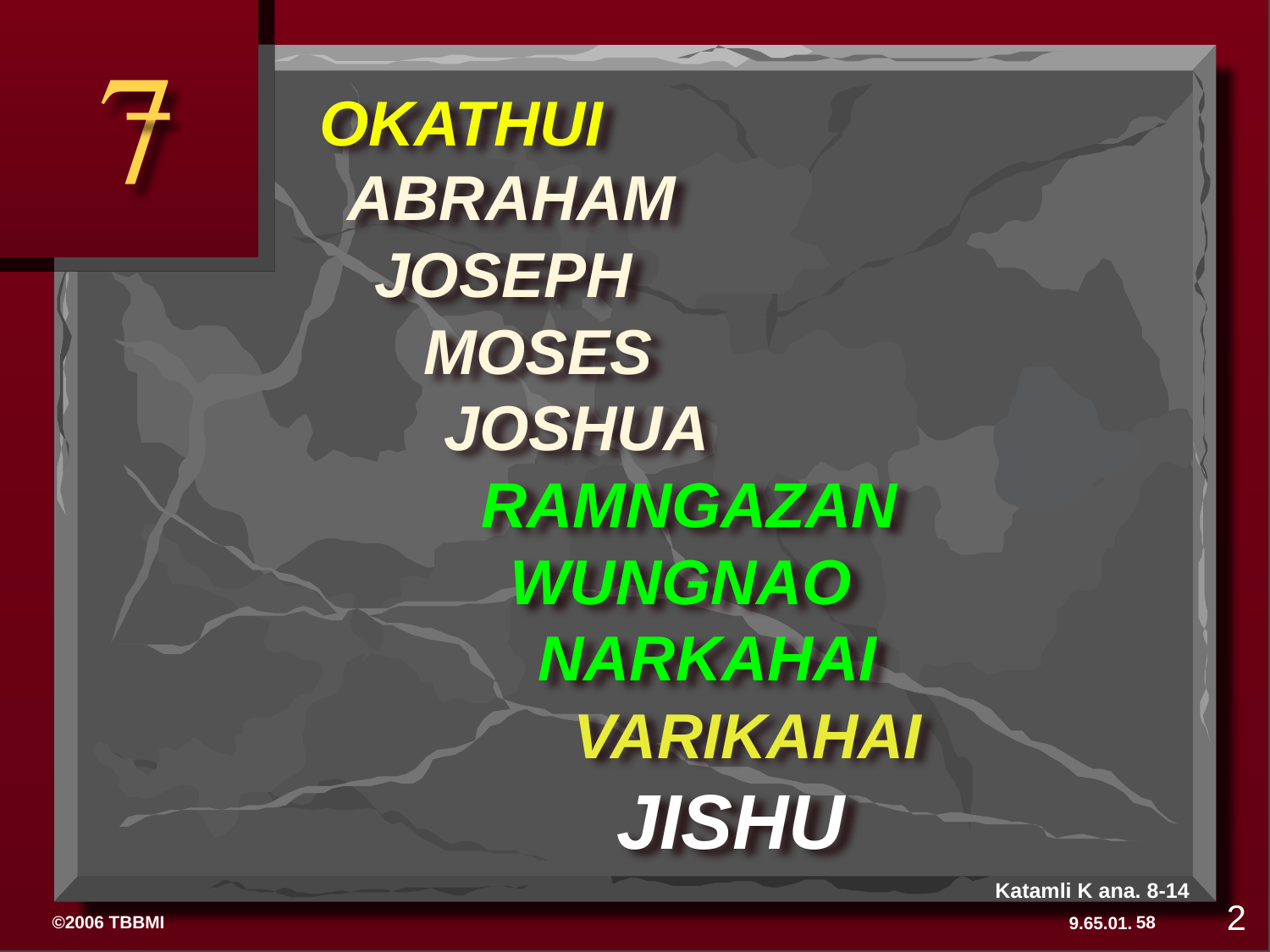

7
OKATHUI

ABRAHAM
# The Last Two Folders
JOSEPH
MOSES

JOSHUA
RAMNGAZAN
WUNGNAO
NARKAHAI
VARIKAHAI
JISHU

Katamli K ana. 8-14
2

58